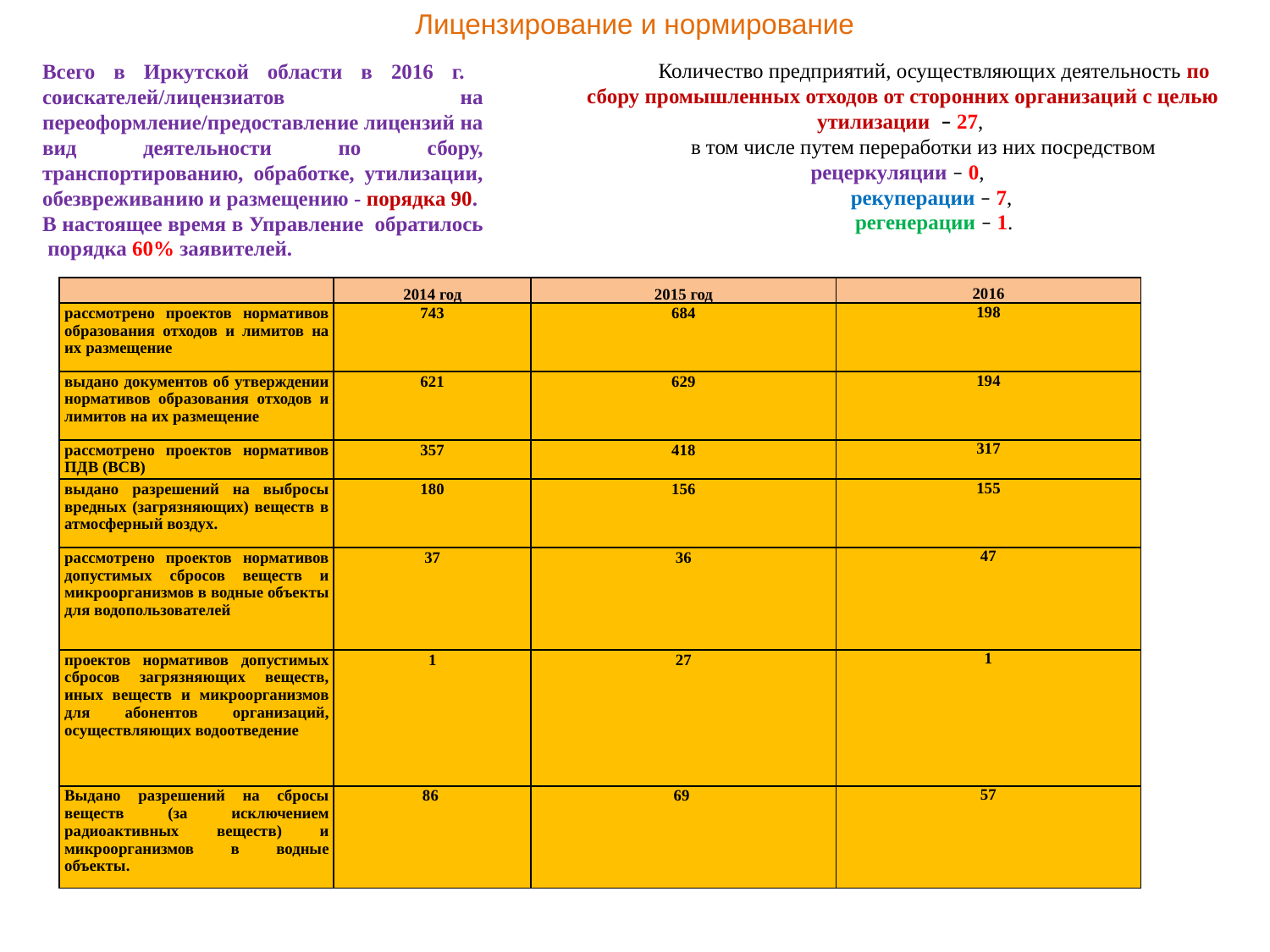

Лицензирование и нормирование

Количество предприятий, осуществляющих деятельность по сбору промышленных отходов от сторонних организаций с целью утилизации  – 27,
в том числе путем переработки из них посредством     рецеркуляции – 0,
рекуперации – 7,
регенерации – 1.
Всего в Иркутской области в 2016 г.  соискателей/лицензиатов на переоформление/предоставление лицензий на вид деятельности по сбору, транспортированию, обработке, утилизации, обезвреживанию и размещению - порядка 90.
В настоящее время в Управление  обратилось  порядка 60% заявителей.

|  | 2014 год | 2015 год | 2016 |
| --- | --- | --- | --- |
| рассмотрено проектов нормативов образования отходов и лимитов на их размещение | 743 | 684 | 198 |
| выдано документов об утверждении нормативов образования отходов и лимитов на их размещение | 621 | 629 | 194 |
| рассмотрено проектов нормативов ПДВ (ВСВ) | 357 | 418 | 317 |
| выдано разрешений на выбросы вредных (загрязняющих) веществ в атмосферный воздух. | 180 | 156 | 155 |
| рассмотрено проектов нормативов допустимых сбросов веществ и микроорганизмов в водные объекты для водопользователей | 37 | 36 | 47 |
| проектов нормативов допустимых сбросов загрязняющих веществ, иных веществ и микроорганизмов для абонентов организаций, осуществляющих водоотведение | 1 | 27 | 1 |
| Выдано разрешений на сбросы веществ (за исключением радиоактивных веществ) и микроорганизмов в водные объекты. | 86 | 69 | 57 |